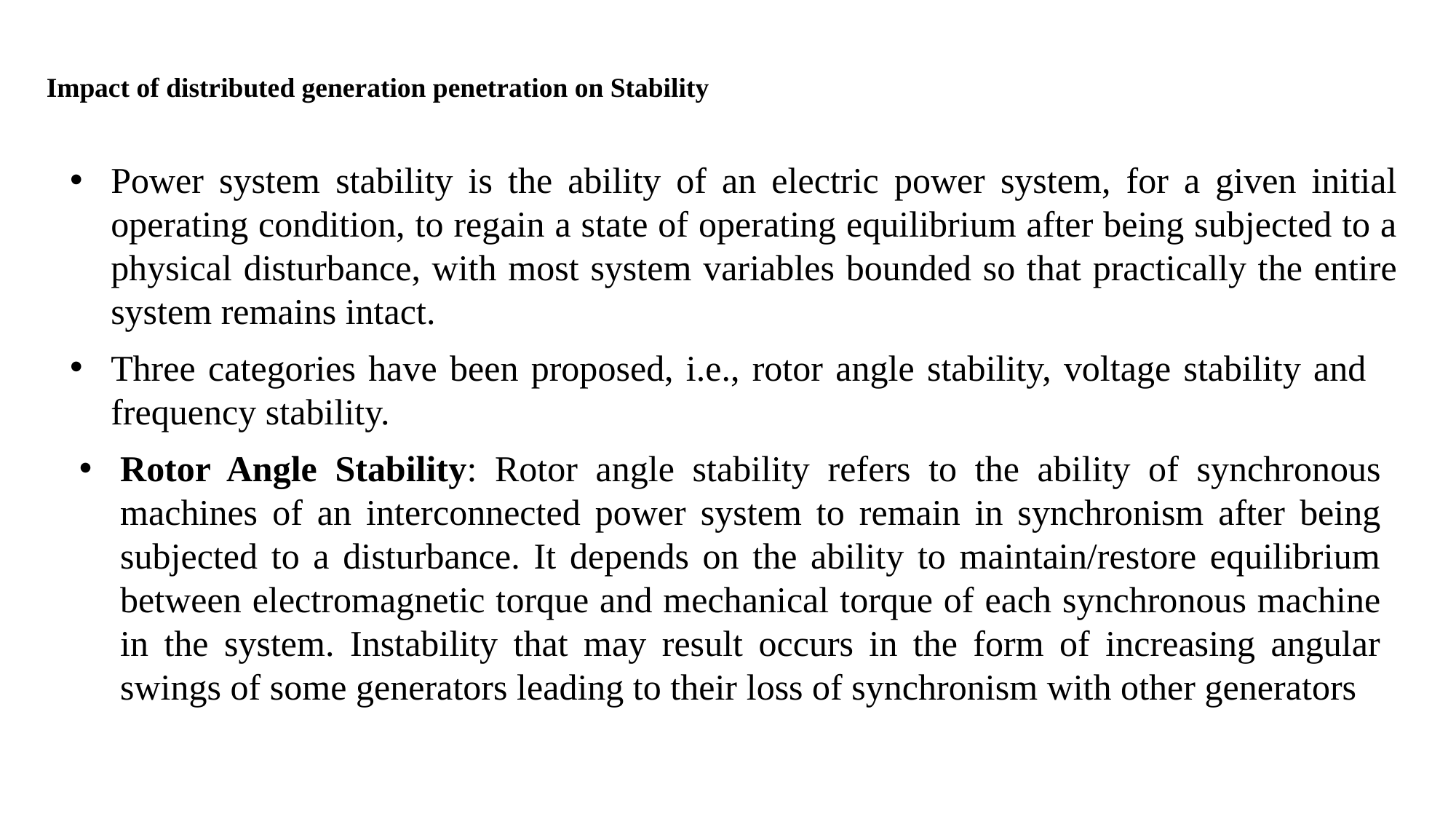

Impact of distributed generation penetration on Stability
Power system stability is the ability of an electric power system, for a given initial operating condition, to regain a state of operating equilibrium after being subjected to a physical disturbance, with most system variables bounded so that practically the entire system remains intact.
Three categories have been proposed, i.e., rotor angle stability, voltage stability and frequency stability.
Rotor Angle Stability: Rotor angle stability refers to the ability of synchronous machines of an interconnected power system to remain in synchronism after being subjected to a disturbance. It depends on the ability to maintain/restore equilibrium between electromagnetic torque and mechanical torque of each synchronous machine in the system. Instability that may result occurs in the form of increasing angular swings of some generators leading to their loss of synchronism with other generators